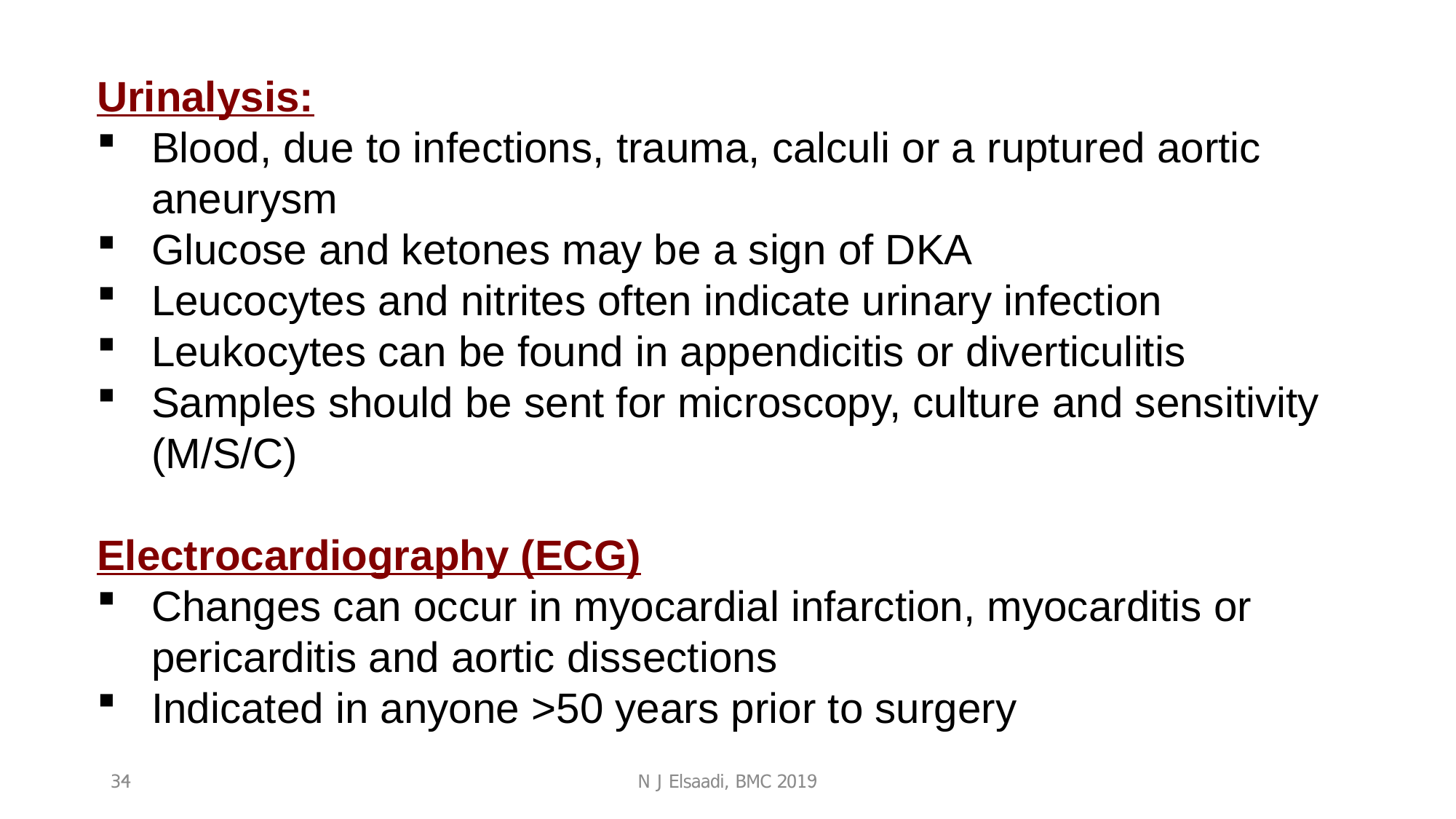

Urinalysis:
Blood, due to infections, trauma, calculi or a ruptured aortic aneurysm
Glucose and ketones may be a sign of DKA
Leucocytes and nitrites often indicate urinary infection
Leukocytes can be found in appendicitis or diverticulitis
Samples should be sent for microscopy, culture and sensitivity (M/S/C)

Electrocardiography (ECG)
Changes can occur in myocardial infarction, myocarditis or pericarditis and aortic dissections
Indicated in anyone >50 years prior to surgery
34
N J Elsaadi, BMC 2019